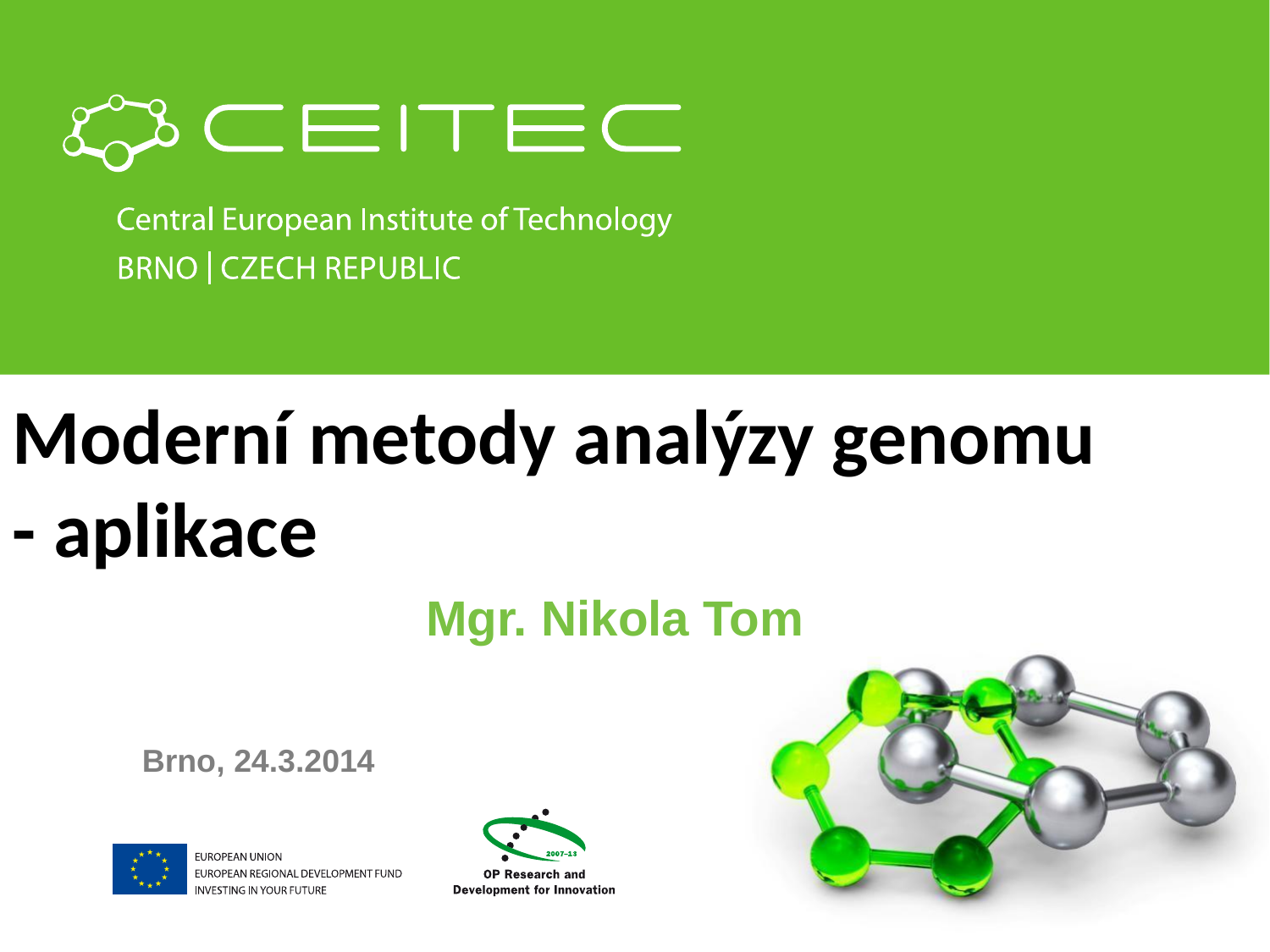

Moderní metody analýzy genomu
- aplikace
Mgr. Nikola Tom

Brno, 24.3.2014